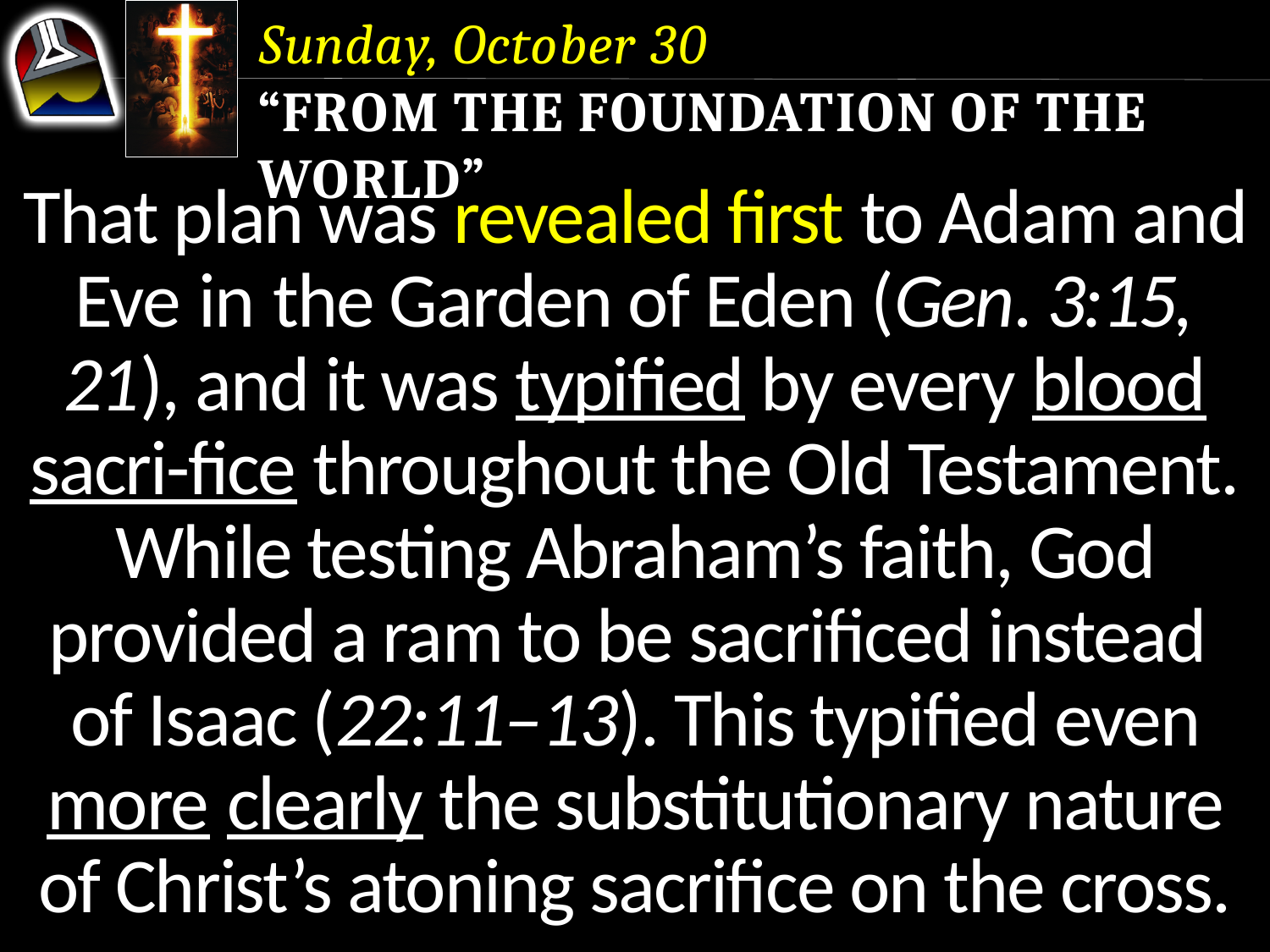

Sunday, October 30
“From the Foundation of the World”
That plan was revealed first to Adam and Eve in the Garden of Eden (Gen. 3:15, 21), and it was typified by every blood sacri-fice throughout the Old Testament.
While testing Abraham’s faith, God provided a ram to be sacrificed instead  of Isaac (22:11–13). This typified even more clearly the substitutionary nature of Christ’s atoning sacrifice on the cross.